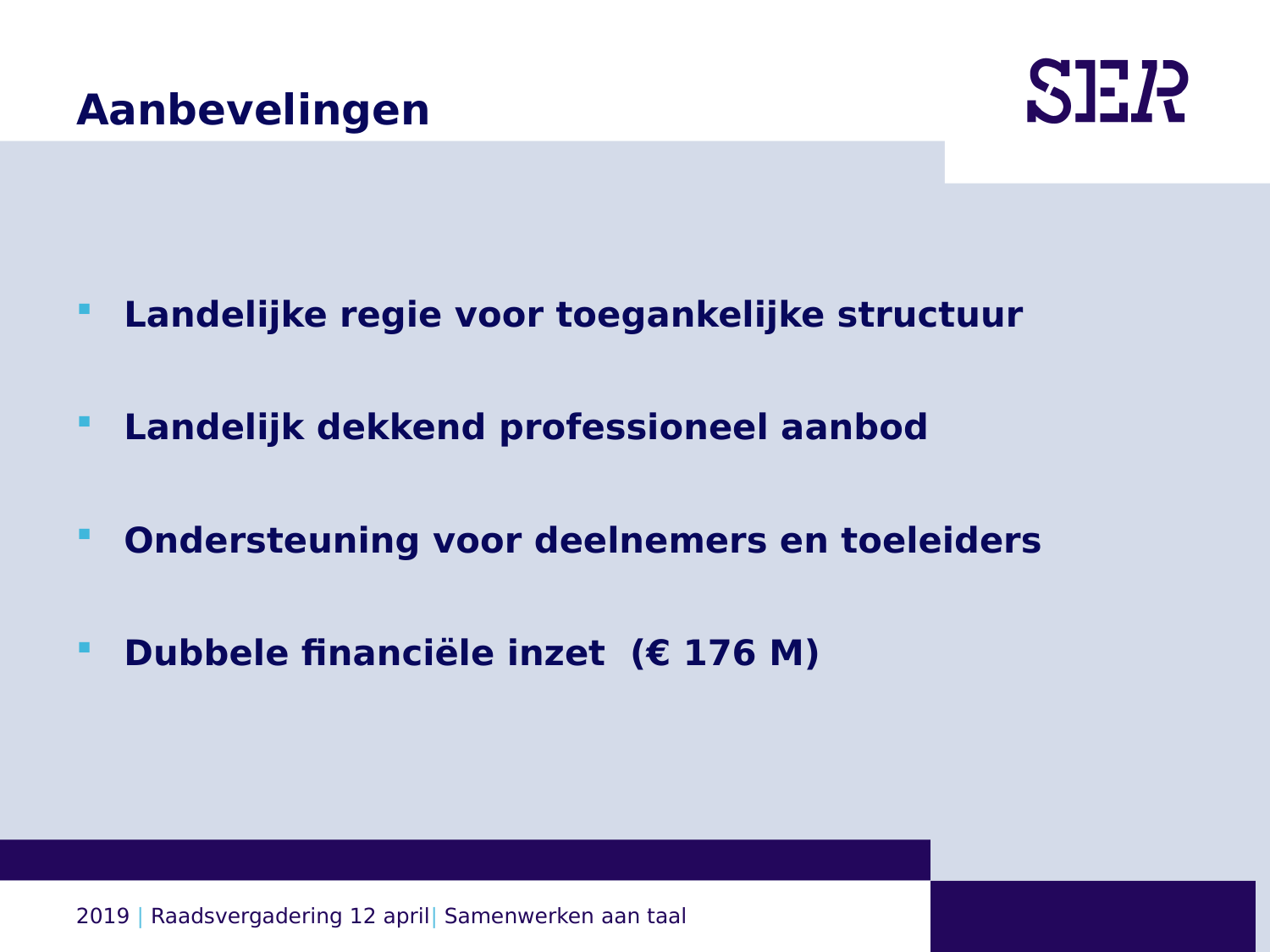

# Aanbevelingen
Landelijke regie voor toegankelijke structuur
Landelijk dekkend professioneel aanbod
Ondersteuning voor deelnemers en toeleiders
Dubbele financiële inzet  (€ 176 M)